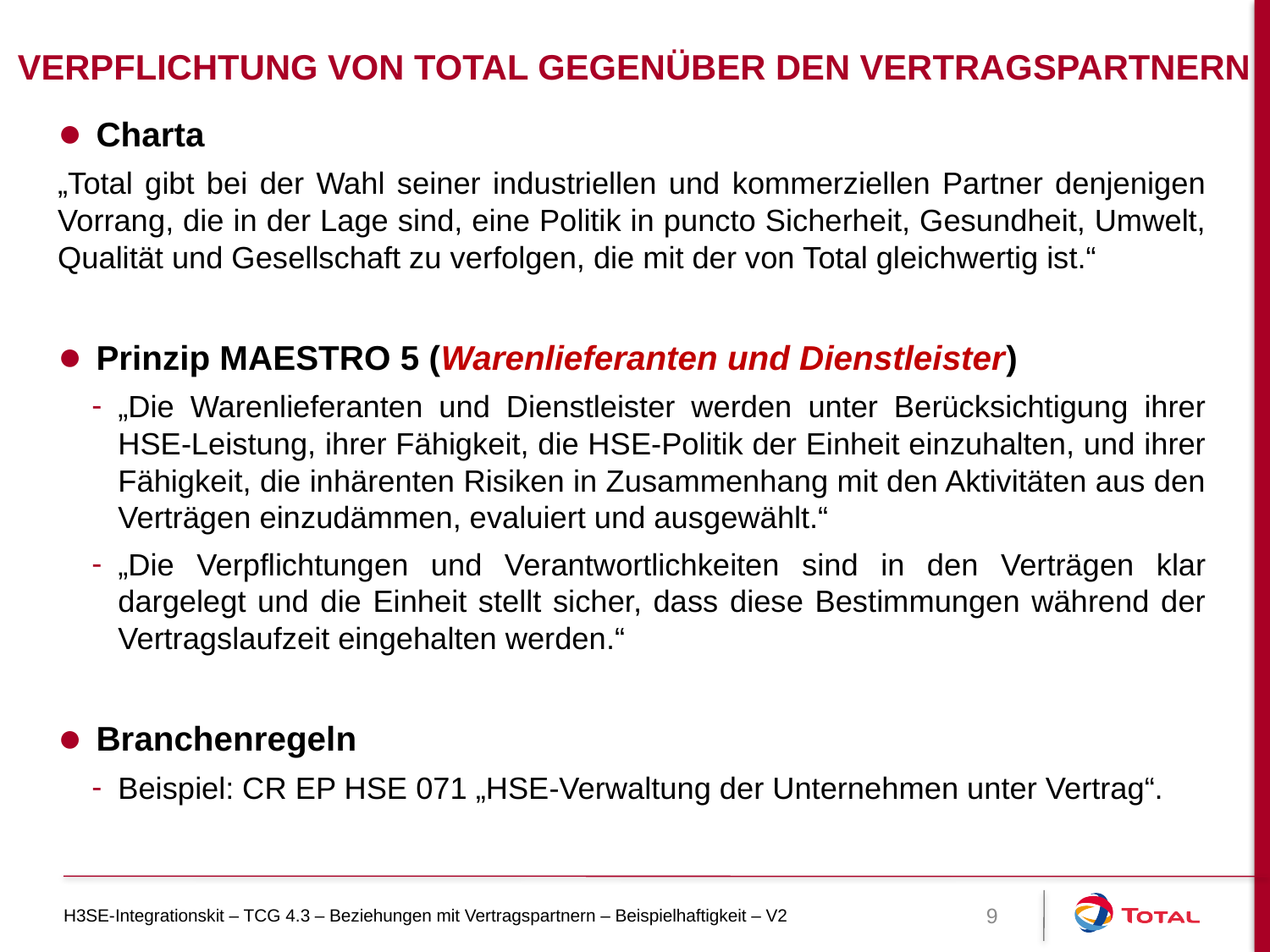

# Verpflichtung von Total gegenüber den Vertragspartnern
Charta
„Total gibt bei der Wahl seiner industriellen und kommerziellen Partner denjenigen Vorrang, die in der Lage sind, eine Politik in puncto Sicherheit, Gesundheit, Umwelt, Qualität und Gesellschaft zu verfolgen, die mit der von Total gleichwertig ist.“

Prinzip MAESTRO 5 (Warenlieferanten und Dienstleister)
„Die Warenlieferanten und Dienstleister werden unter Berücksichtigung ihrer HSE-Leistung, ihrer Fähigkeit, die HSE-Politik der Einheit einzuhalten, und ihrer Fähigkeit, die inhärenten Risiken in Zusammenhang mit den Aktivitäten aus den Verträgen einzudämmen, evaluiert und ausgewählt.“
„Die Verpflichtungen und Verantwortlichkeiten sind in den Verträgen klar dargelegt und die Einheit stellt sicher, dass diese Bestimmungen während der Vertragslaufzeit eingehalten werden.“

Branchenregeln
Beispiel: CR EP HSE 071 „HSE-Verwaltung der Unternehmen unter Vertrag“.
H3SE-Integrationskit – TCG 4.3 – Beziehungen mit Vertragspartnern – Beispielhaftigkeit – V2
9